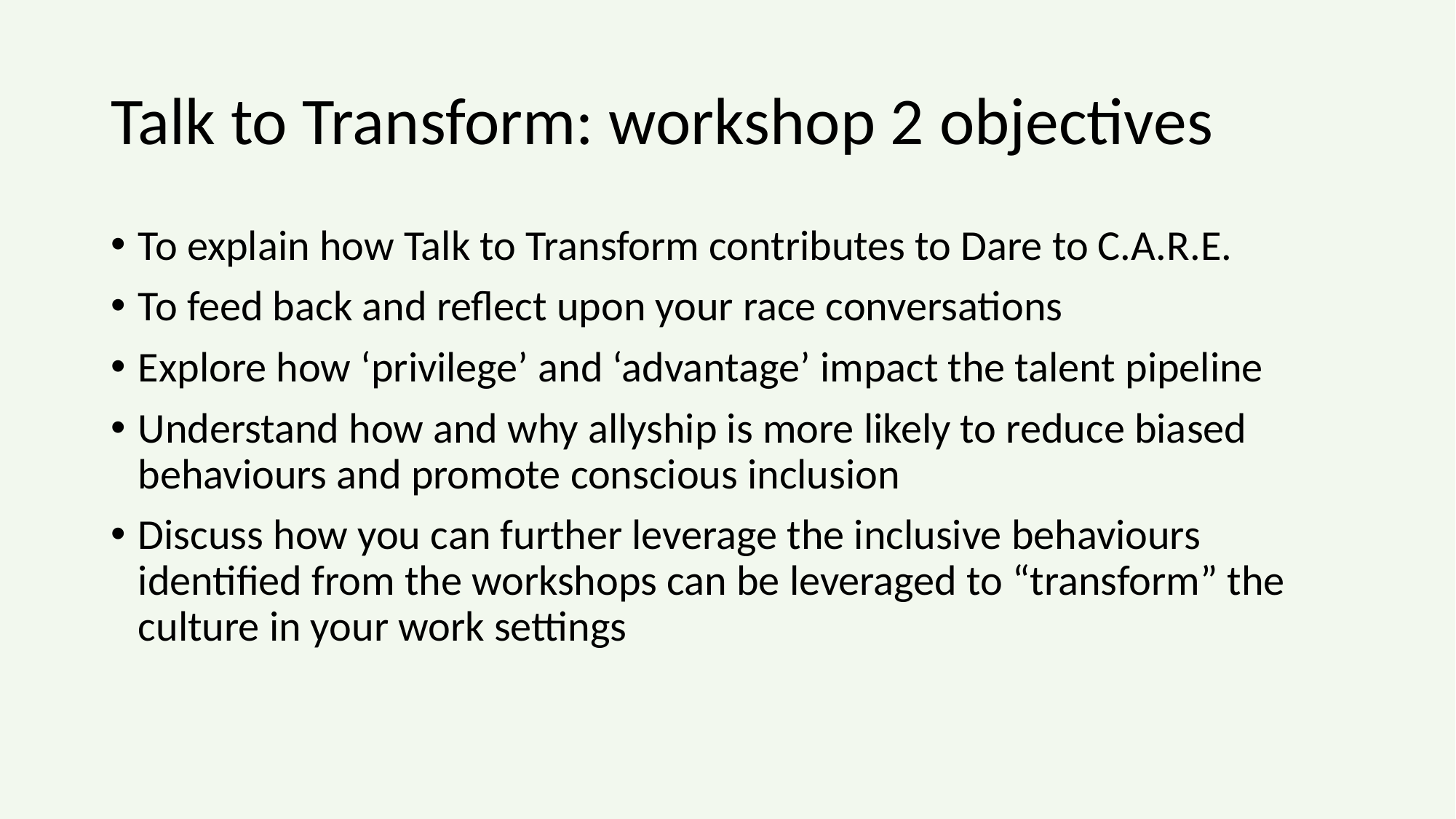

# Talk to Transform: workshop 2 objectives
To explain how Talk to Transform contributes to Dare to C.A.R.E.
To feed back and reflect upon your race conversations
Explore how ‘privilege’ and ‘advantage’ impact the talent pipeline
Understand how and why allyship is more likely to reduce biased behaviours and promote conscious inclusion
Discuss how you can further leverage the inclusive behaviours identified from the workshops can be leveraged to “transform” the culture in your work settings